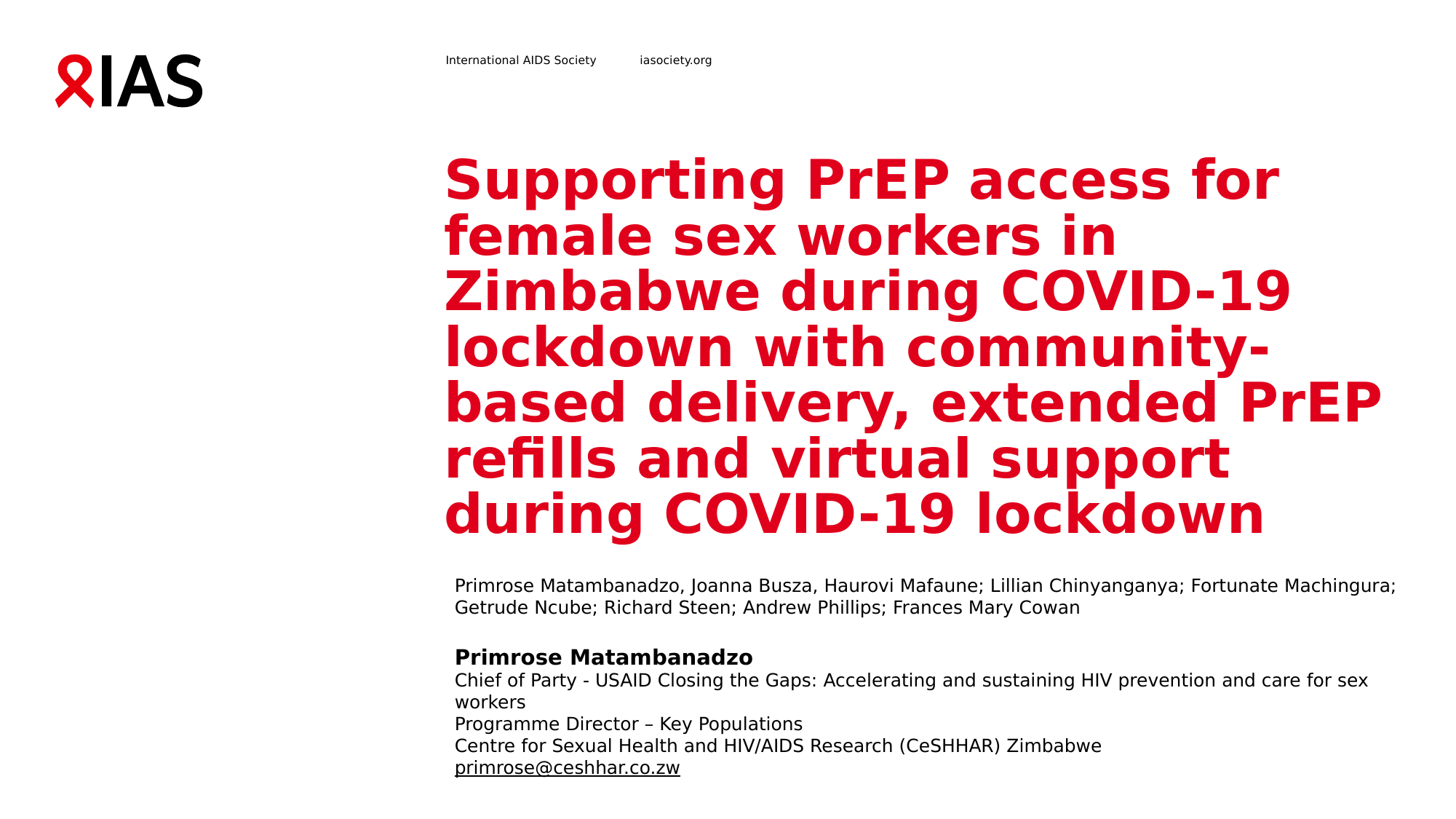

# Supporting PrEP access for female sex workers in Zimbabwe during COVID-19 lockdown with community-based delivery, extended PrEP refills and virtual support during COVID-19 lockdown
Primrose Matambanadzo, Joanna Busza, Haurovi Mafaune; Lillian Chinyanganya; Fortunate Machingura; Getrude Ncube; Richard Steen; Andrew Phillips; Frances Mary Cowan

Primrose Matambanadzo
Chief of Party - USAID Closing the Gaps: Accelerating and sustaining HIV prevention and care for sex workers
Programme Director – Key Populations
Centre for Sexual Health and HIV/AIDS Research (CeSHHAR) Zimbabwe
primrose@ceshhar.co.zw